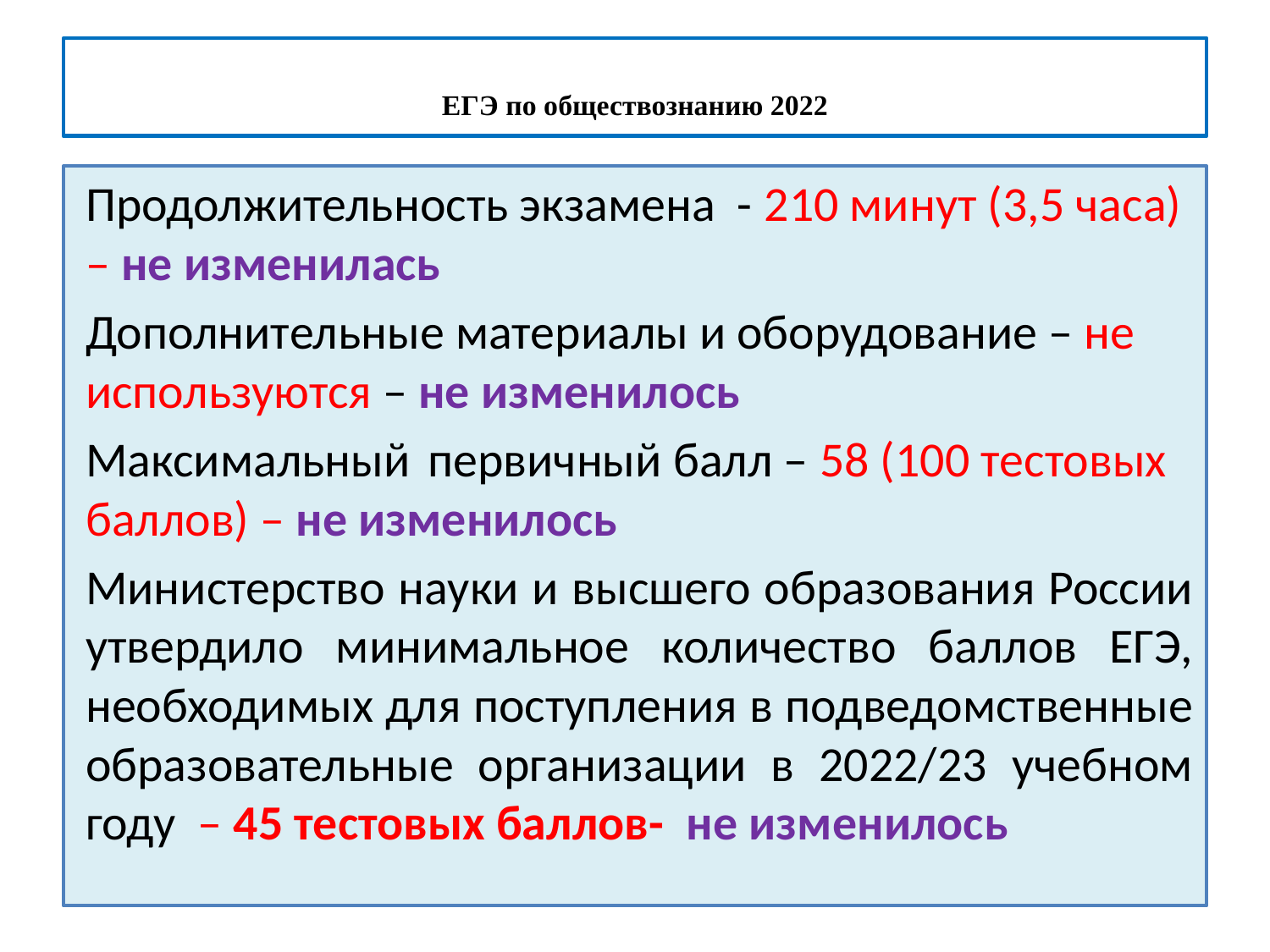

# ЕГЭ по обществознанию 2022
Продолжительность экзамена  - 210 минут (3,5 часа) – не изменилась
Дополнительные материалы и оборудование – не используются – не изменилось
Максимальный	 первичный балл – 58 (100 тестовых баллов) – не изменилось
Министерство науки и высшего образования России утвердило минимальное количество баллов ЕГЭ, необходимых для поступления в подведомственные образовательные организации в 2022/23 учебном году  – 45 тестовых баллов-  не изменилось